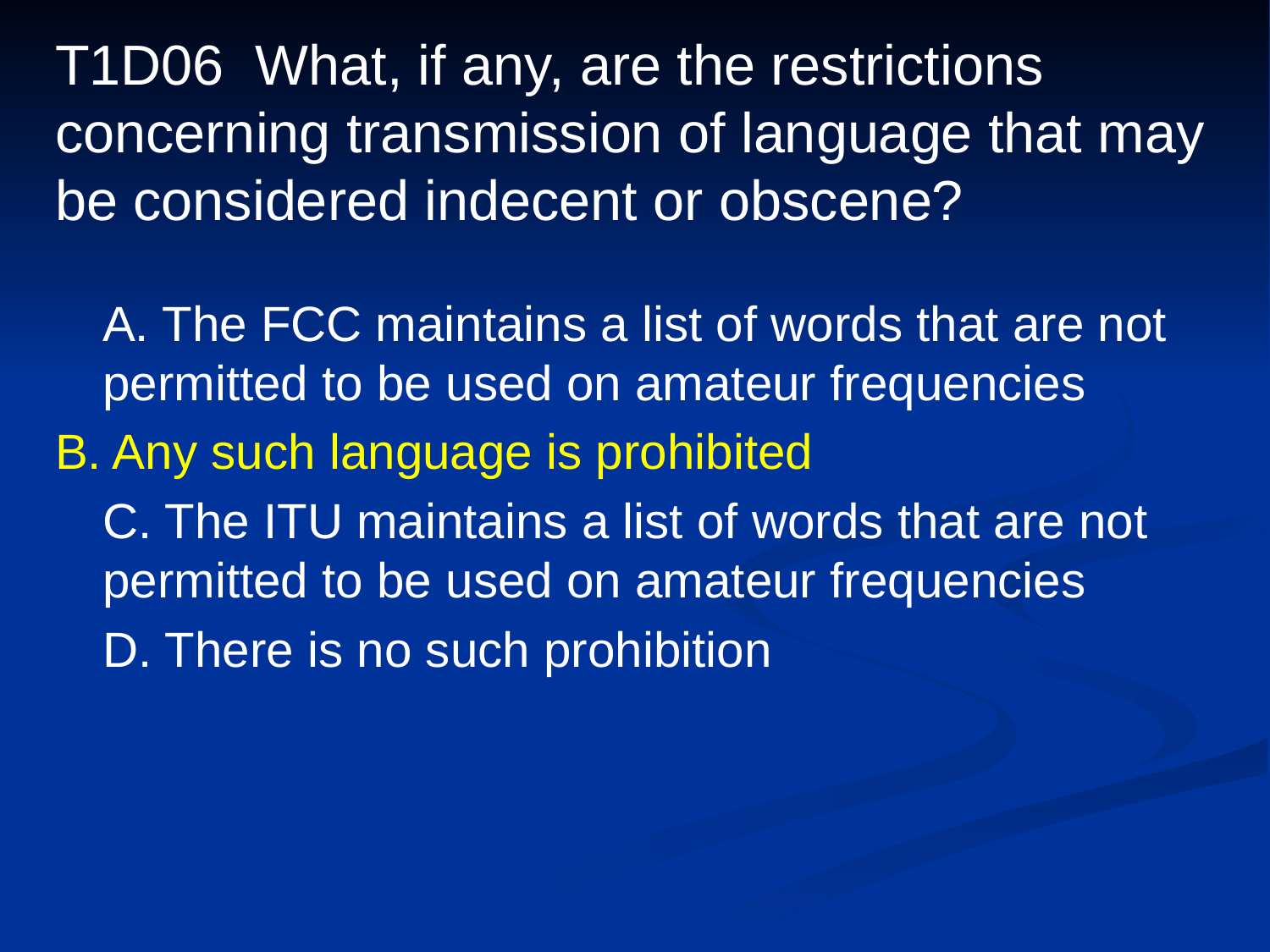

# T1D06  What, if any, are the restrictions concerning transmission of language that may be considered indecent or obscene?
	A. The FCC maintains a list of words that are not permitted to be used on amateur frequencies
B. Any such language is prohibited
	C. The ITU maintains a list of words that are not permitted to be used on amateur frequencies
	D. There is no such prohibition